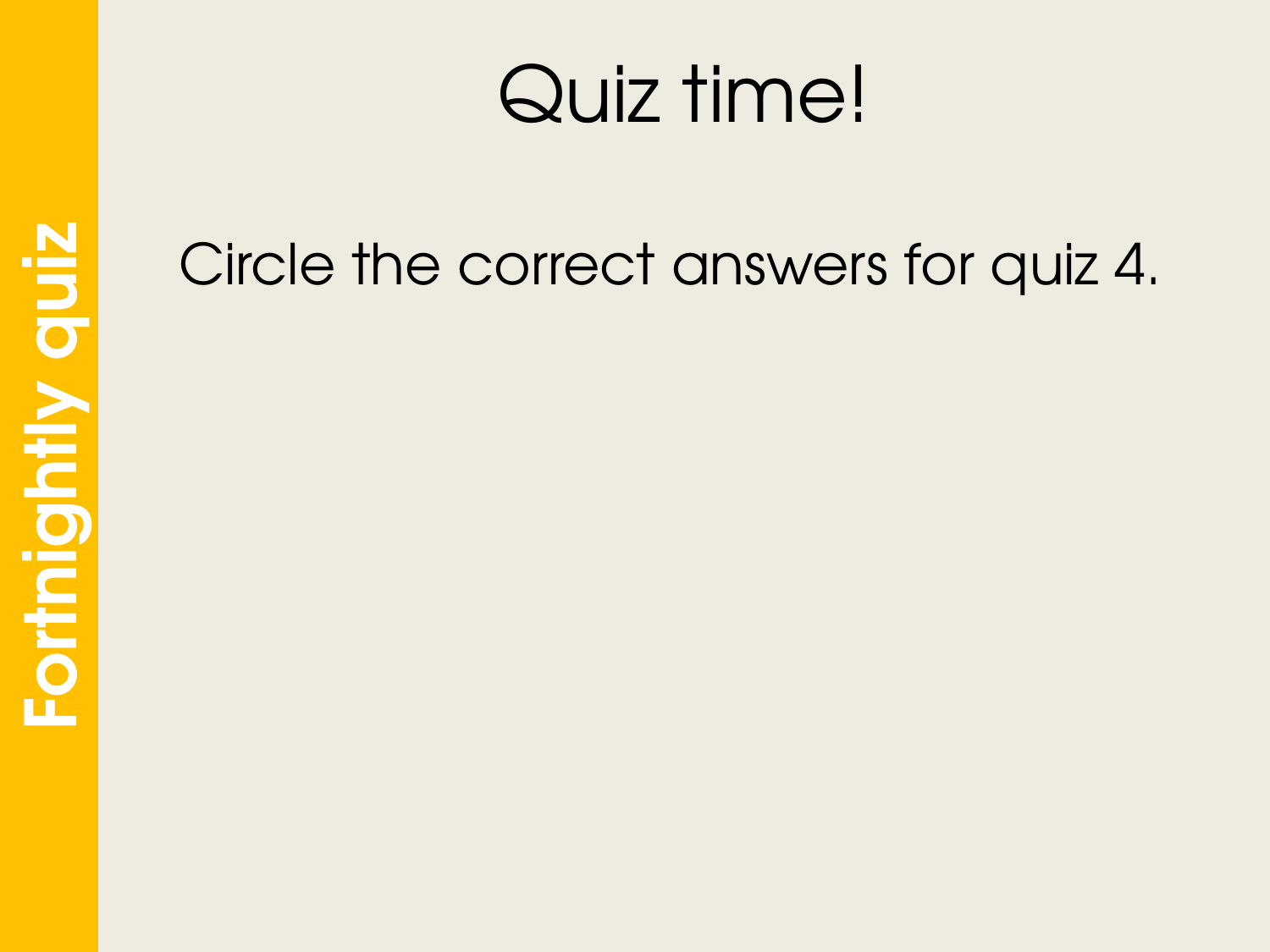

# Quiz time!
Circle the correct answers for quiz 4.
Fortnightly quiz